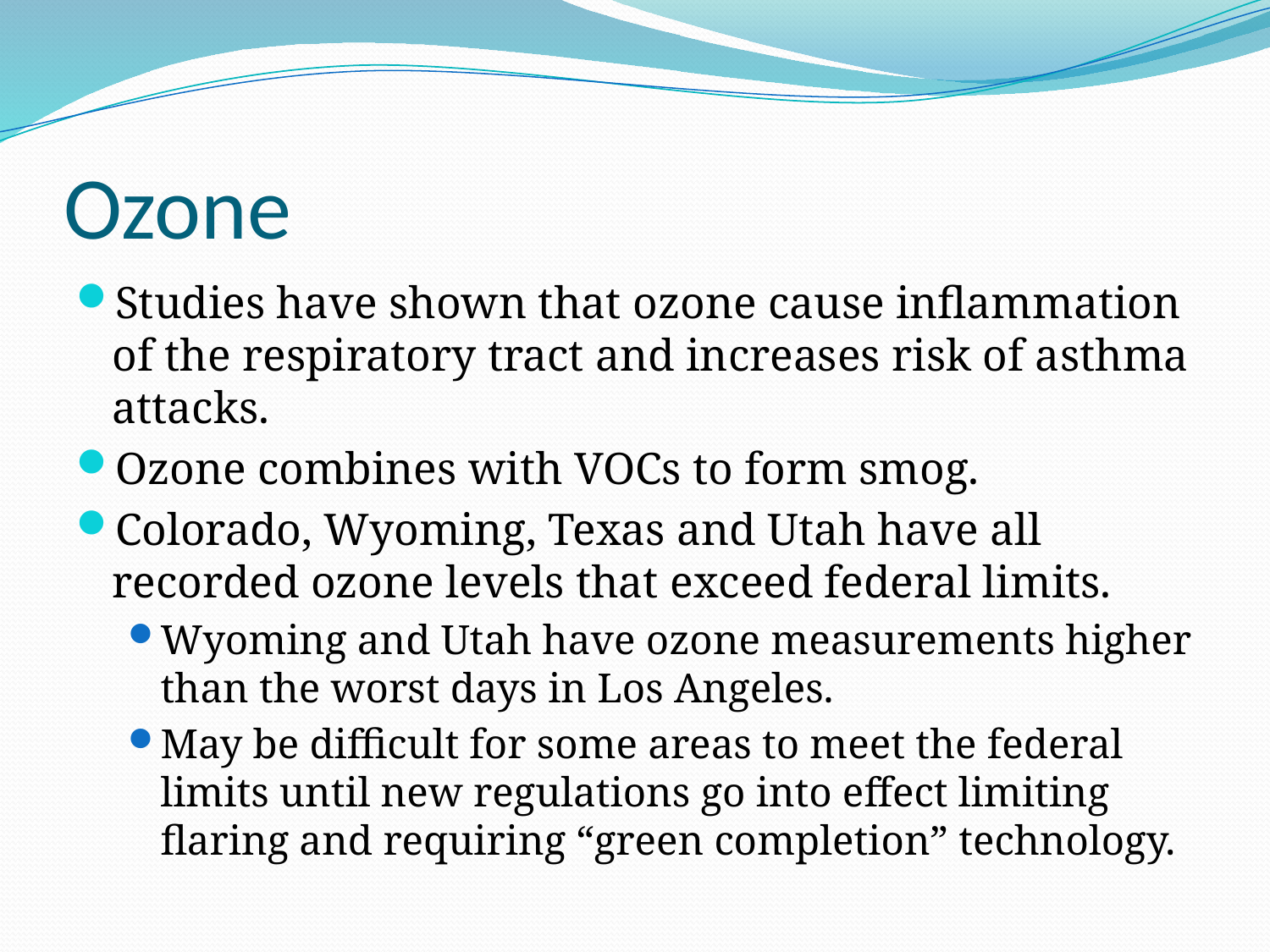

# Ozone
Studies have shown that ozone cause inflammation of the respiratory tract and increases risk of asthma attacks.
Ozone combines with VOCs to form smog.
Colorado, Wyoming, Texas and Utah have all recorded ozone levels that exceed federal limits.
Wyoming and Utah have ozone measurements higher than the worst days in Los Angeles.
May be difficult for some areas to meet the federal limits until new regulations go into effect limiting flaring and requiring “green completion” technology.